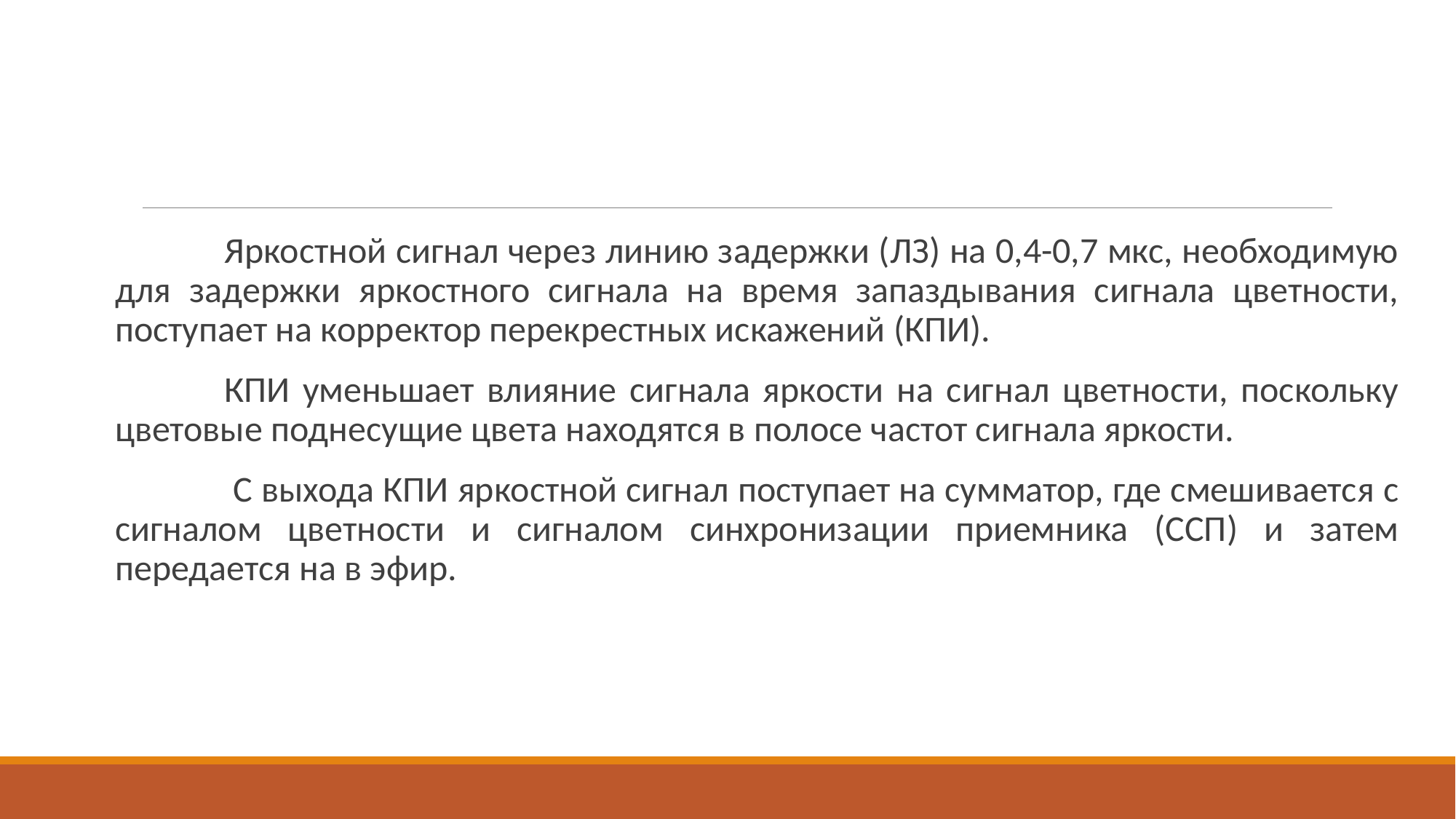

Яркостной сигнал через линию задержки (ЛЗ) на 0,4-0,7 мкс, необходимую для задержки яркостного сигнала на время запаздывания сигнала цветности, поступает на корректор перекрестных искажений (КПИ).
		КПИ уменьшает влияние сигнала яркости на сигнал цветности, поскольку цветовые поднесущие цвета находятся в полосе частот сигнала яркости.
		 С выхода КПИ яркостной сигнал поступает на сумматор, где смешивается с сигналом цветности и сигналом синхронизации приемника (ССП) и затем передается на в эфир.